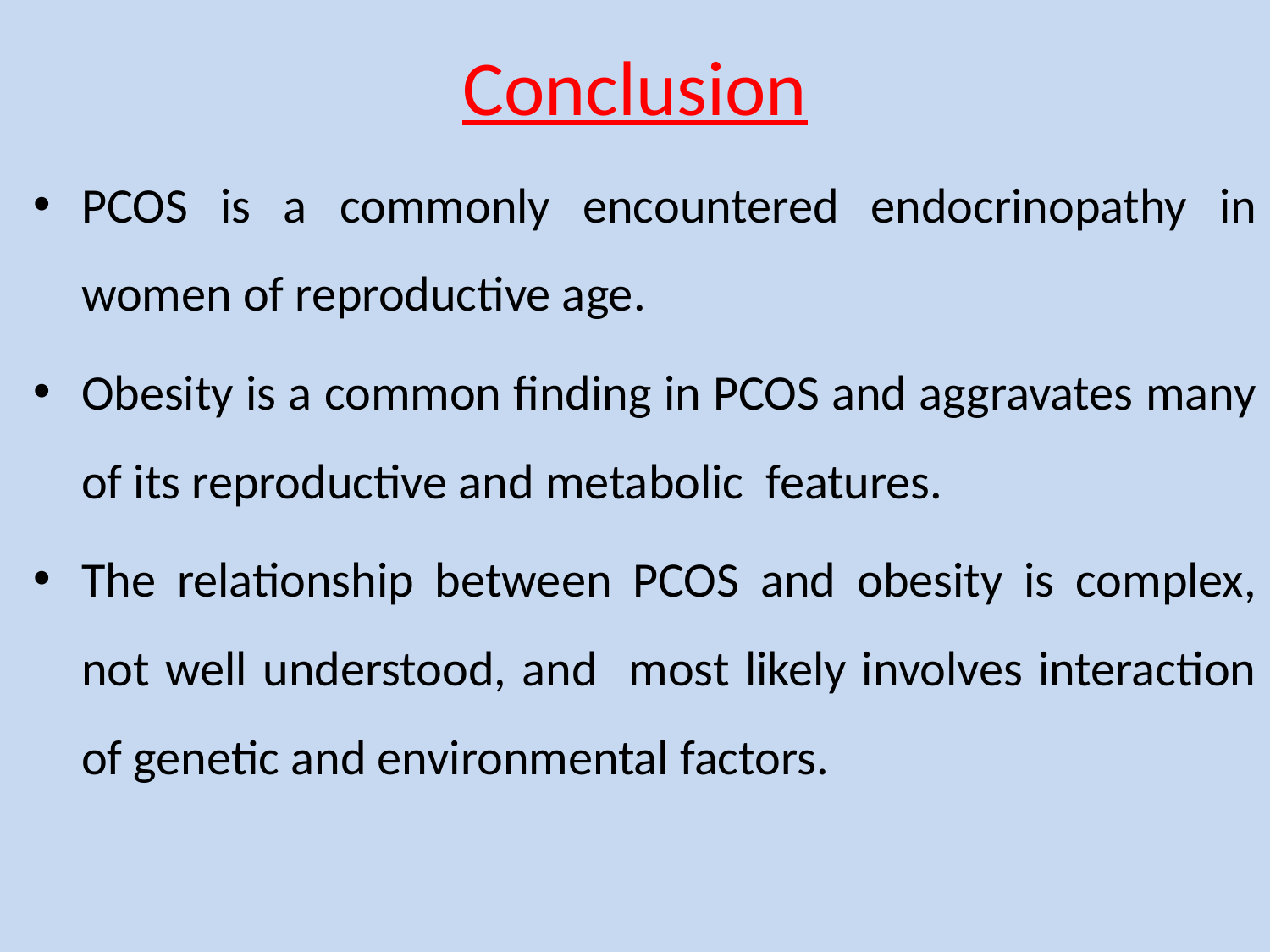

# Conclusion
PCOS is a commonly encountered endocrinopathy in women of reproductive age.
Obesity is a common finding in PCOS and aggravates many of its reproductive and metabolic  features.
The relationship between PCOS and obesity is complex, not well understood, and  most likely involves interaction of genetic and environmental factors.